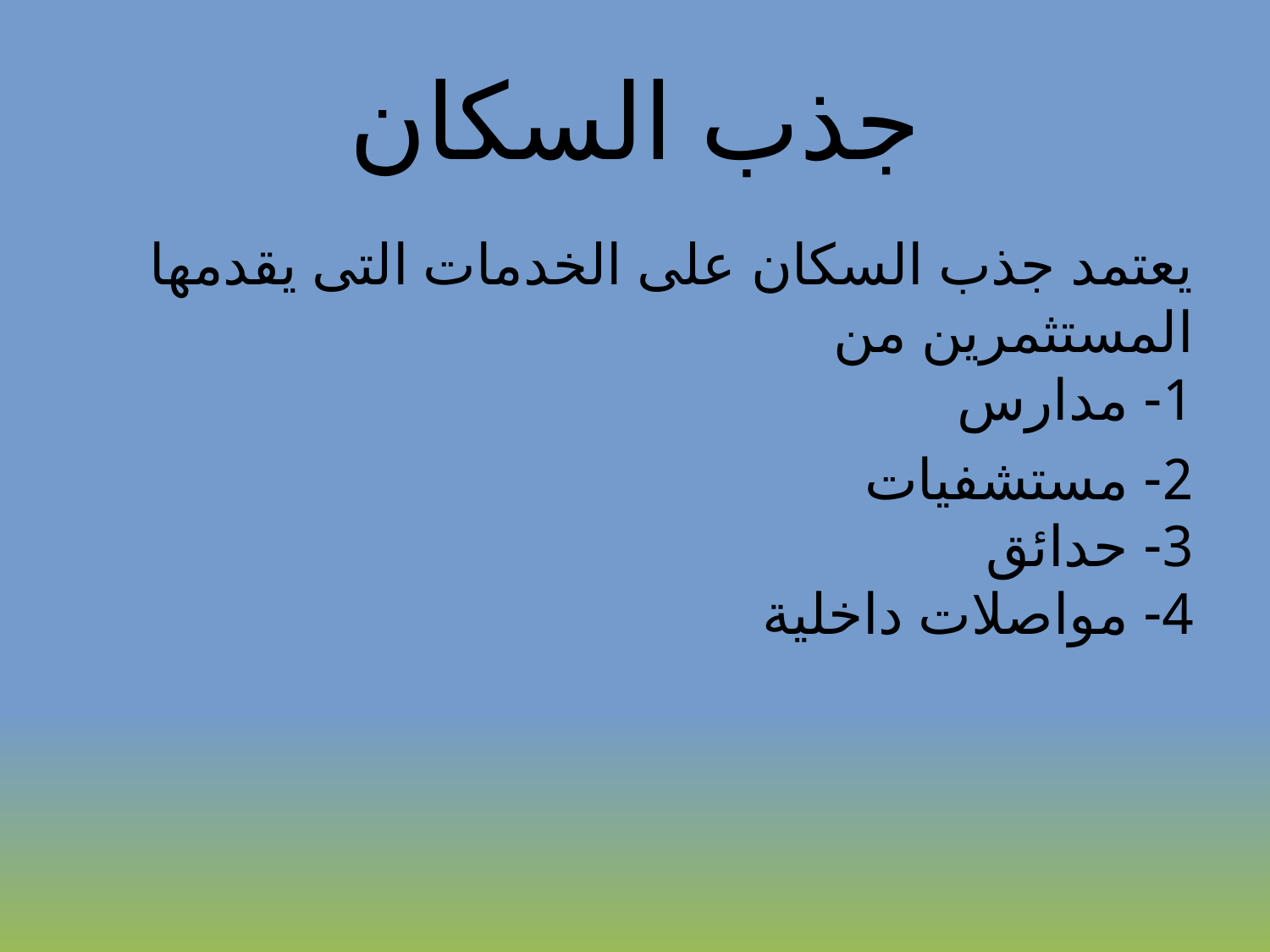

# جذب السكان
يعتمد جذب السكان على الخدمات التى يقدمها المستثمرين من
1- مدارس
2- مستشفيات
3- حدائق
4- مواصلات داخلية